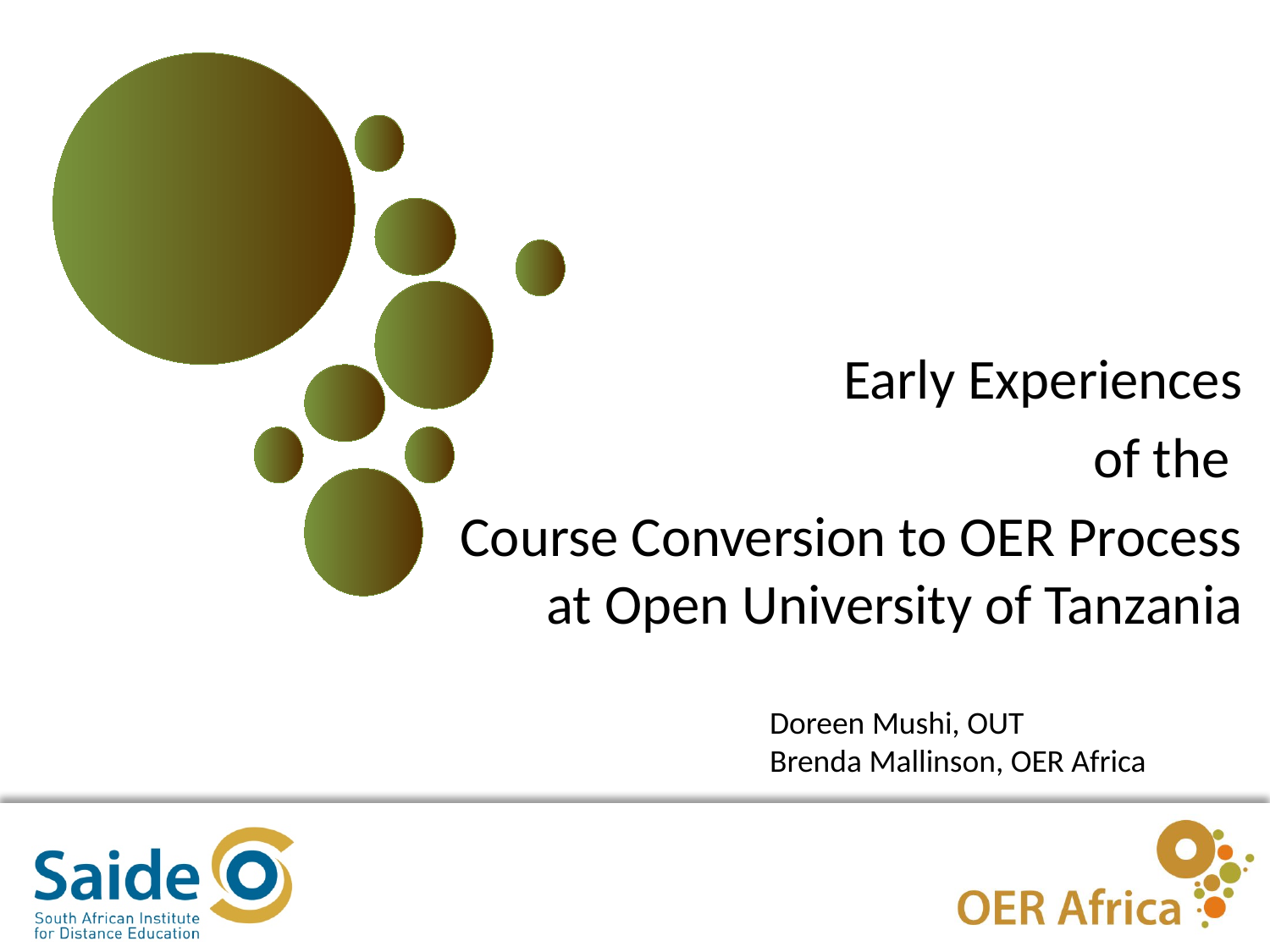

Early Experiences
of the
Course Conversion to OER Process at Open University of Tanzania

Doreen Mushi, OUT
Brenda Mallinson, OER Africa